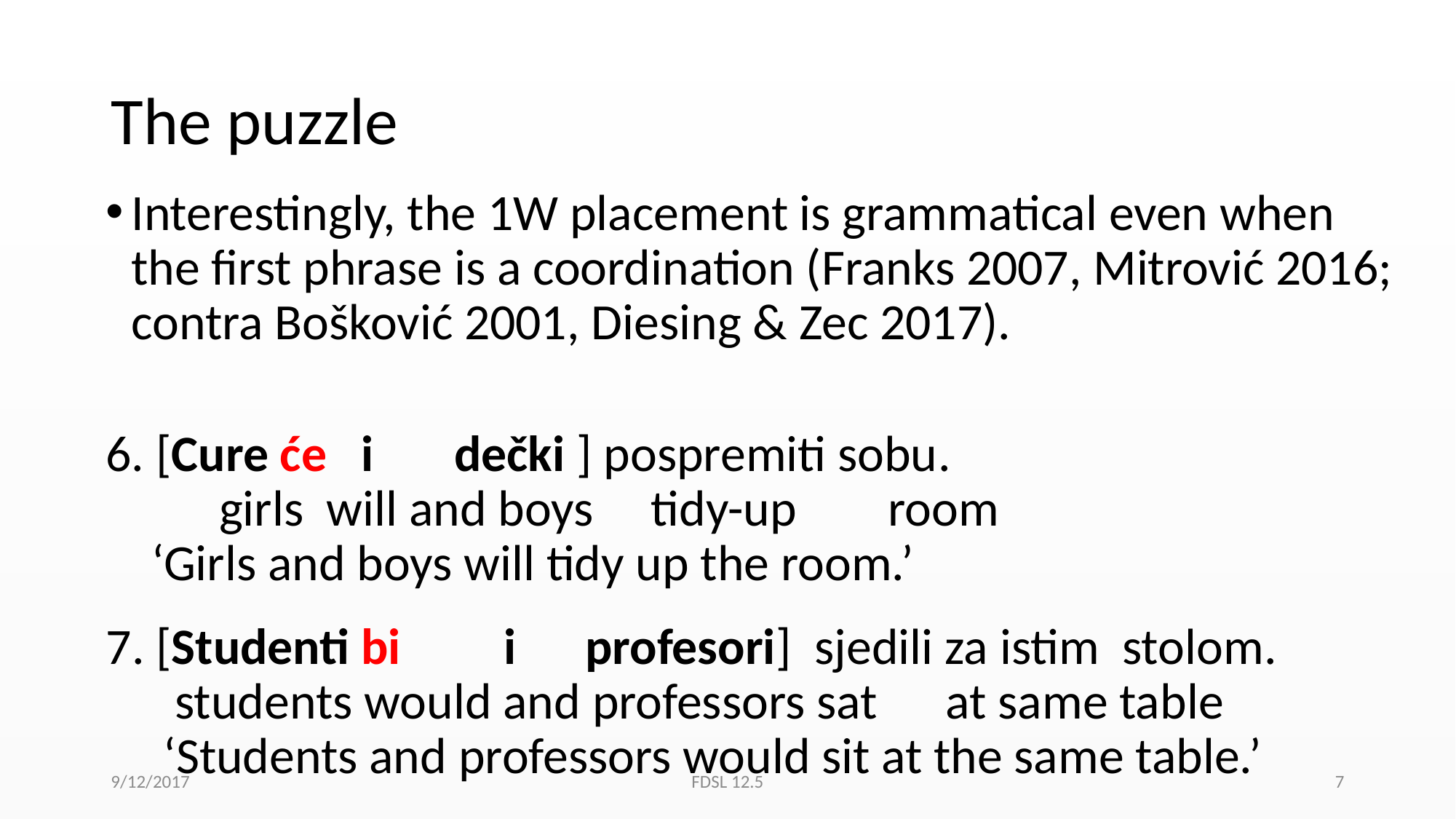

# The puzzle
Interestingly, the 1W placement is grammatical even when the first phrase is a coordination (Franks 2007, Mitrović 2016; contra Bošković 2001, Diesing & Zec 2017).

6. [Cure će   i       dečki ] pospremiti sobu.
 	 girls  will and boys     tidy-up        room
    ‘Girls and boys will tidy up the room.’
7. [Studenti bi         i      profesori]  sjedili za istim  stolom.
      students would and professors sat      at same table
     ‘Students and professors would sit at the same table.’
9/12/2017
FDSL 12.5
7